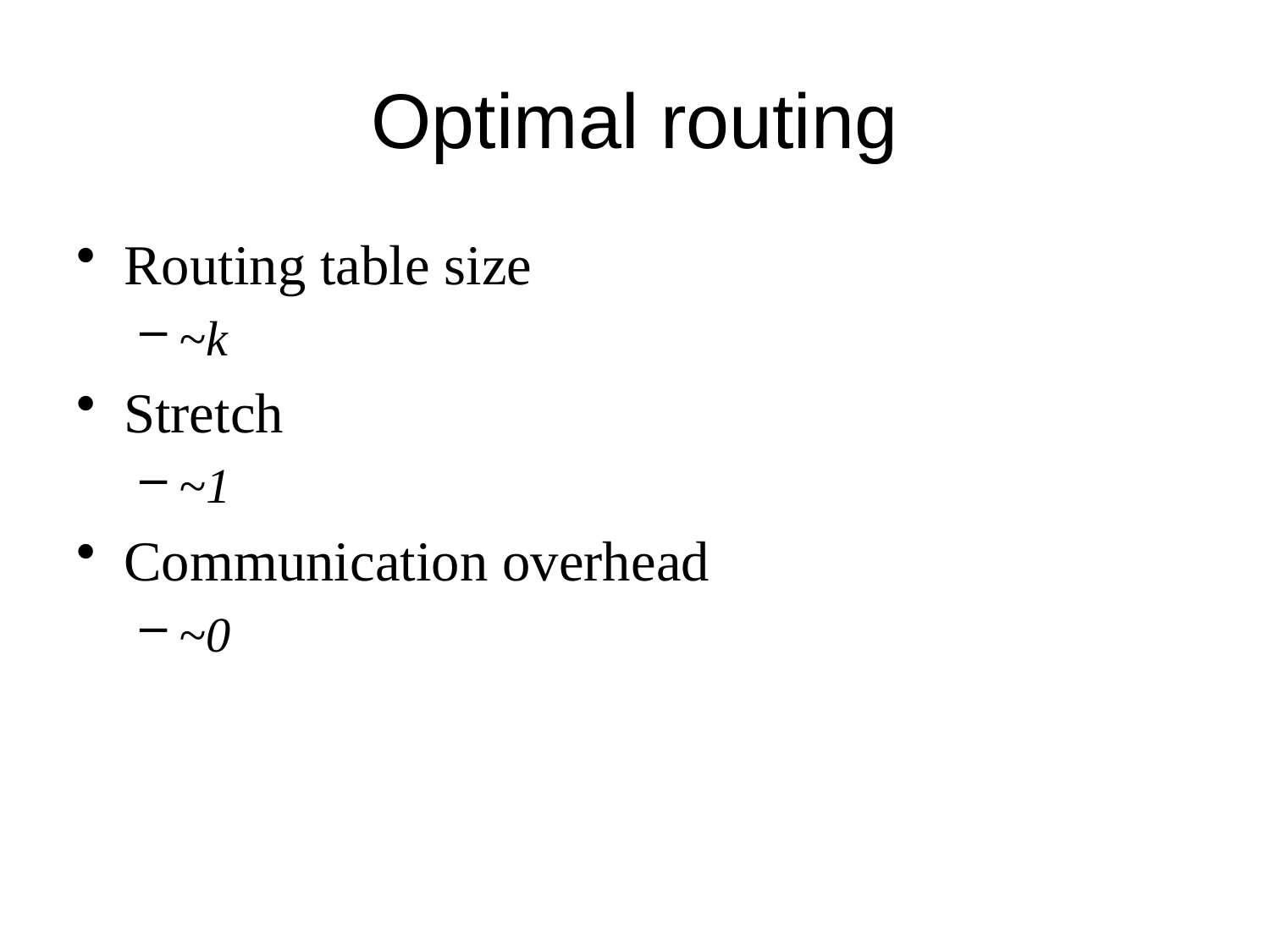

# Optimal routing
Routing table size
~k
Stretch
~1
Communication overhead
~0